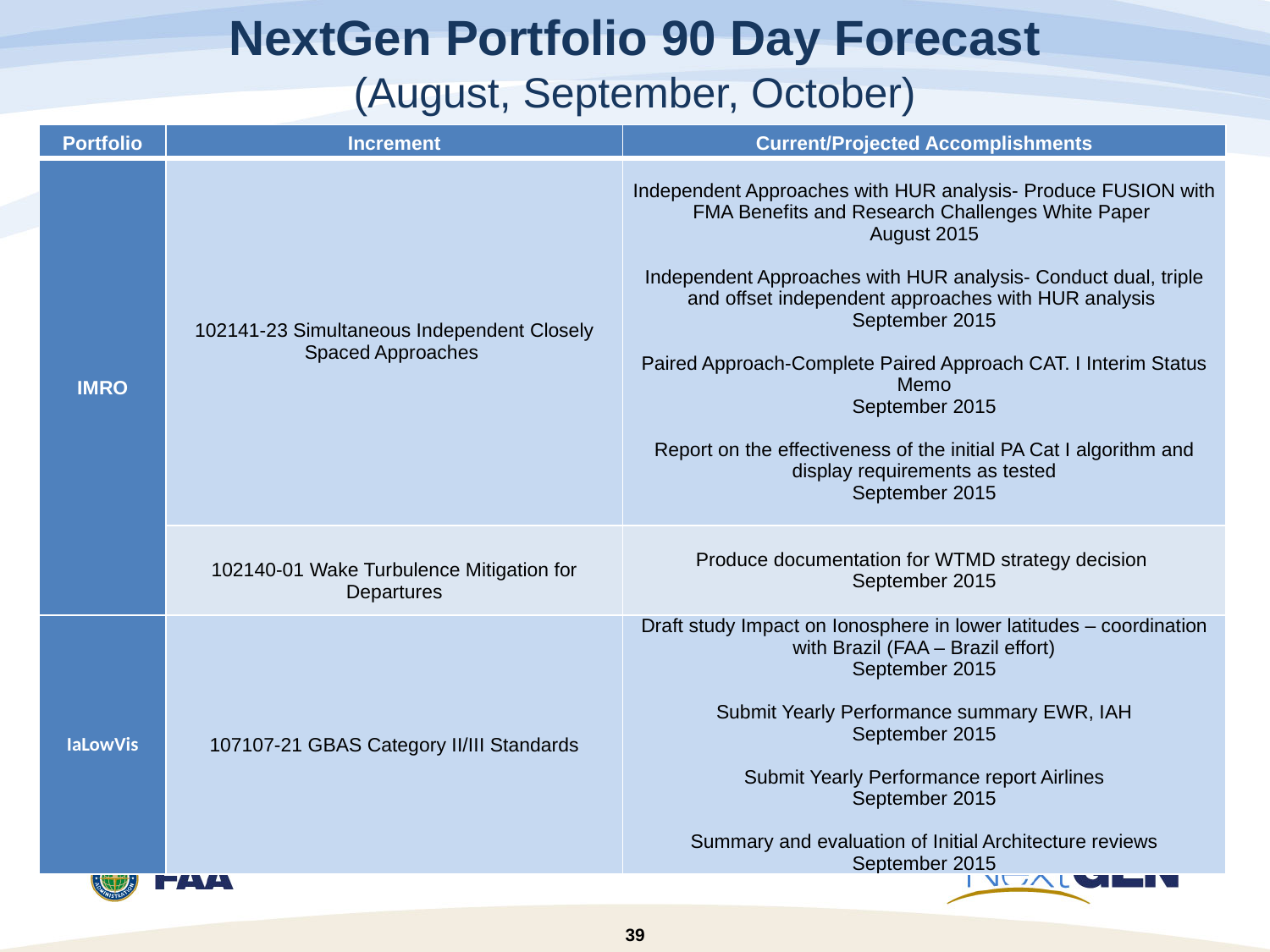

# NextGen Portfolio 90 Day Forecast (August, September, October)
| Portfolio | Increment | Current/Projected Accomplishments |
| --- | --- | --- |
| IMRO | 102141-23 Simultaneous Independent Closely Spaced Approaches | Independent Approaches with HUR analysis- Produce FUSION with FMA Benefits and Research Challenges White Paper August 2015 Independent Approaches with HUR analysis- Conduct dual, triple and offset independent approaches with HUR analysis September 2015 Paired Approach-Complete Paired Approach CAT. I Interim Status Memo September 2015 Report on the effectiveness of the initial PA Cat I algorithm and display requirements as tested September 2015 |
|  | 102140-01 Wake Turbulence Mitigation for Departures | Produce documentation for WTMD strategy decision September 2015 |
| IaLowVis | 107107-21 GBAS Category II/III Standards | Draft study Impact on Ionosphere in lower latitudes – coordination with Brazil (FAA – Brazil effort) September 2015 Submit Yearly Performance summary EWR, IAH September 2015 Submit Yearly Performance report Airlines September 2015 Summary and evaluation of Initial Architecture reviews September 2015 |
39